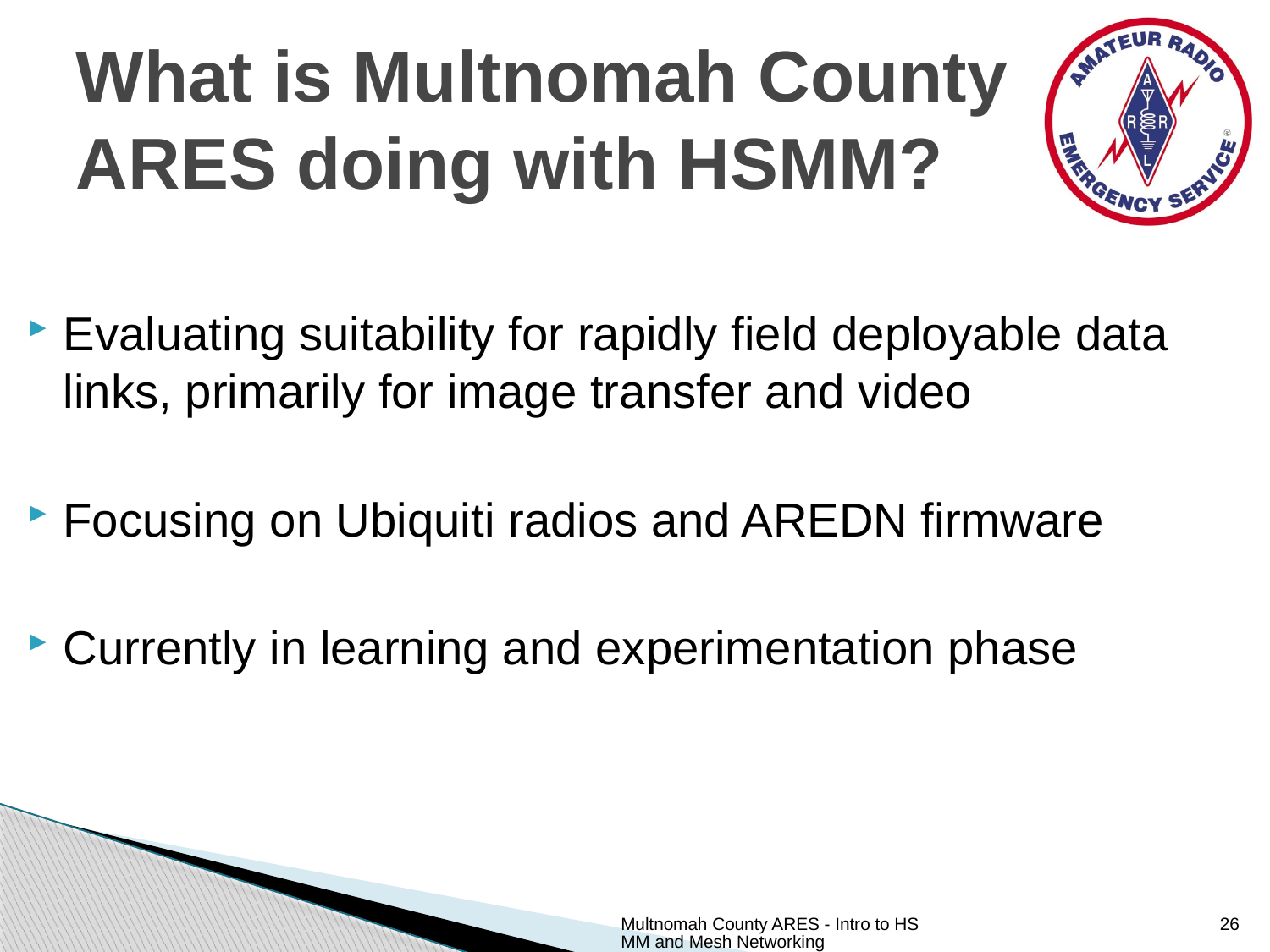

# What is Multnomah County ARES doing with HSMM?

Evaluating suitability for rapidly field deployable data links, primarily for image transfer and video

Focusing on Ubiquiti radios and AREDN firmware

Currently in learning and experimentation phase
Multnomah County ARES - Intro to HSMM and Mesh Networking
26